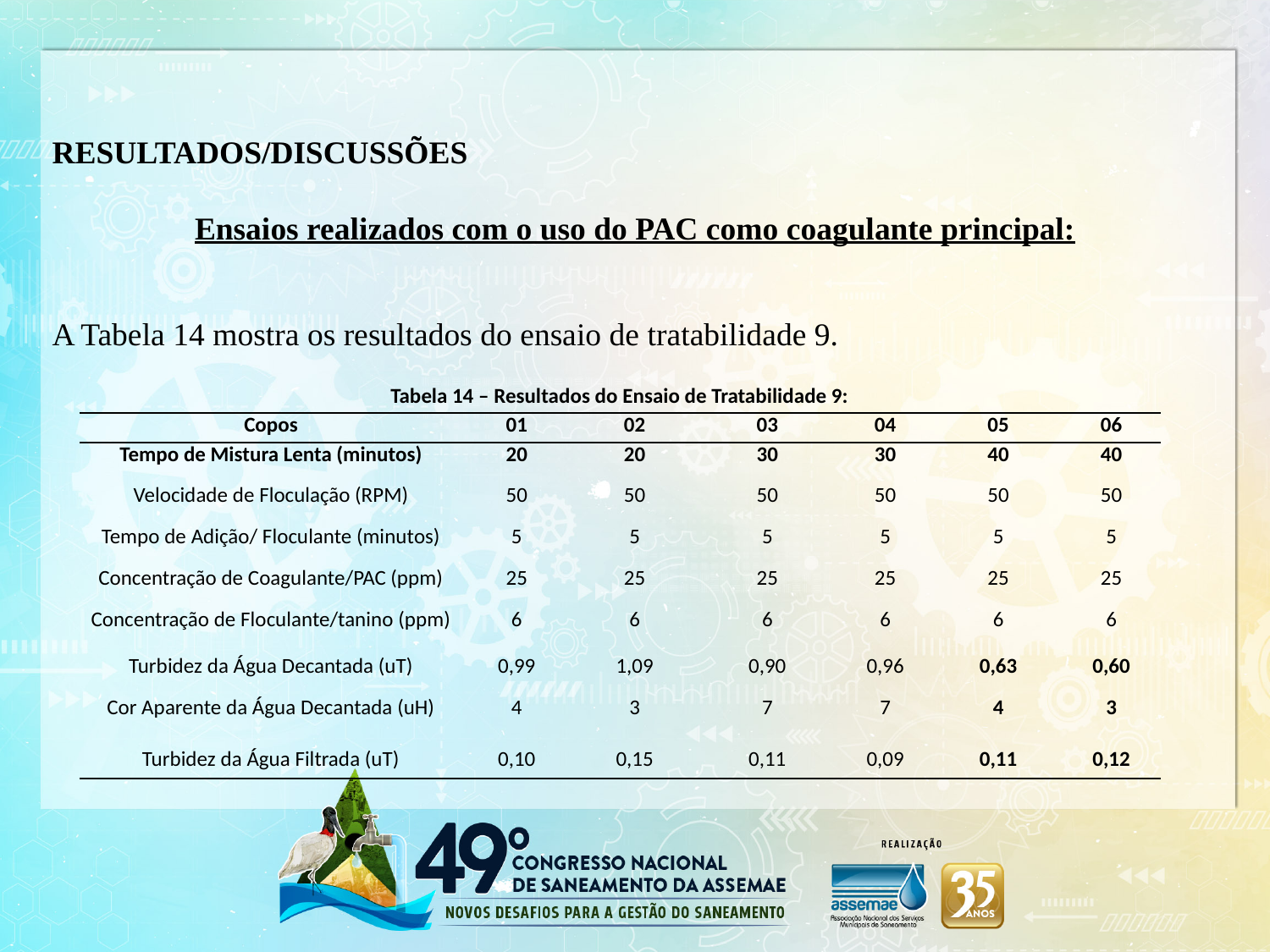

RESULTADOS/DISCUSSÕES

Ensaios realizados com o uso do PAC como coagulante principal:

A Tabela 14 mostra os resultados do ensaio de tratabilidade 9.
| Tabela 14 – Resultados do Ensaio de Tratabilidade 9: |  |  |  |  |  |  |
| --- | --- | --- | --- | --- | --- | --- |
| Copos | 01 | 02 | 03 | 04 | 05 | 06 |
| Tempo de Mistura Lenta (minutos) | 20 | 20 | 30 | 30 | 40 | 40 |
| Velocidade de Floculação (RPM) | 50 | 50 | 50 | 50 | 50 | 50 |
| Tempo de Adição/ Floculante (minutos) | 5 | 5 | 5 | 5 | 5 | 5 |
| Concentração de Coagulante/PAC (ppm) | 25 | 25 | 25 | 25 | 25 | 25 |
| Concentração de Floculante/tanino (ppm) | 6 | 6 | 6 | 6 | 6 | 6 |
| Turbidez da Água Decantada (uT) | 0,99 | 1,09 | 0,90 | 0,96 | 0,63 | 0,60 |
| Cor Aparente da Água Decantada (uH) | 4 | 3 | 7 | 7 | 4 | 3 |
| Turbidez da Água Filtrada (uT) | 0,10 | 0,15 | 0,11 | 0,09 | 0,11 | 0,12 |